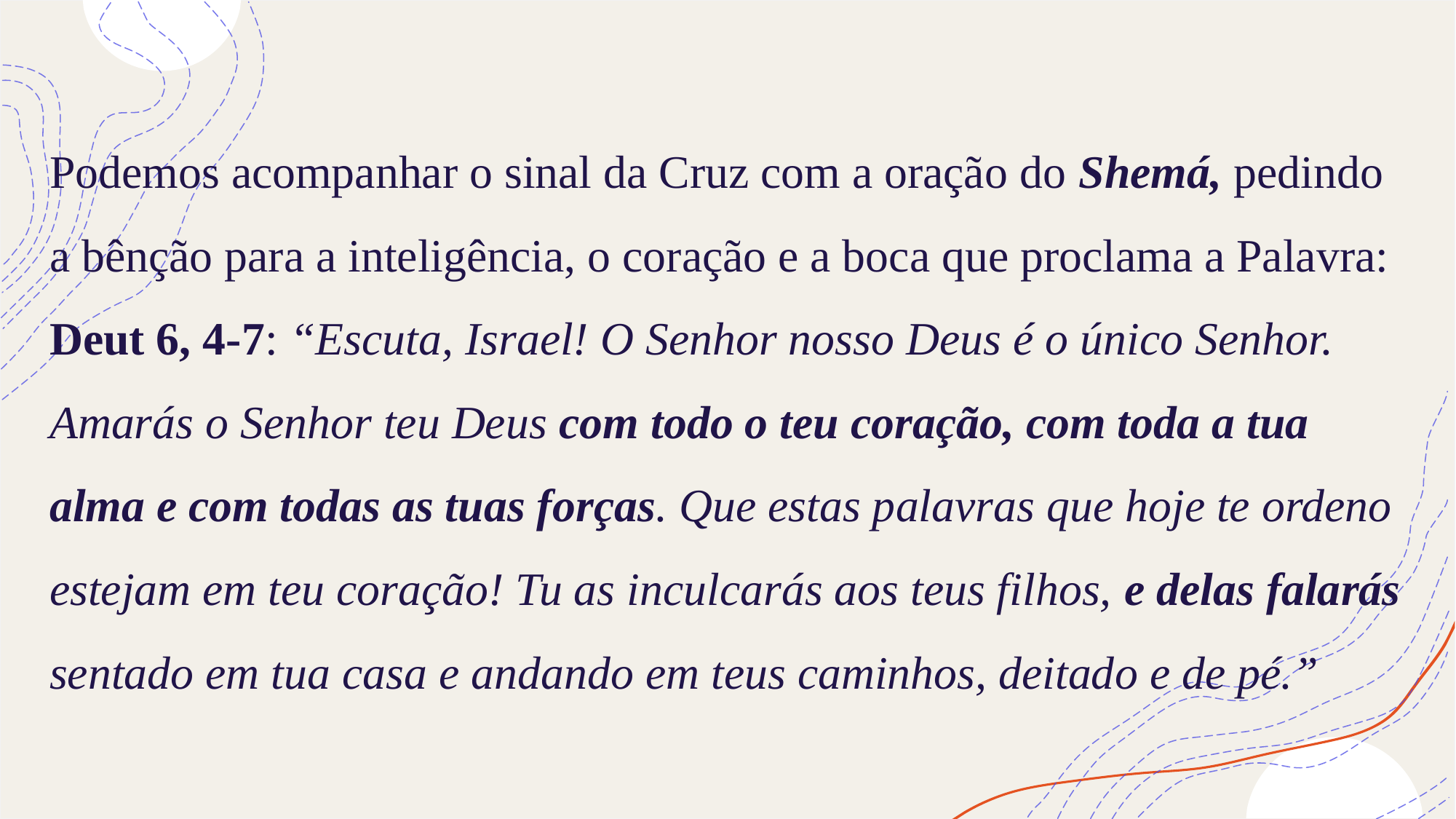

# Podemos acompanhar o sinal da Cruz com a oração do Shemá, pedindo a bênção para a inteligência, o coração e a boca que proclama a Palavra: Deut 6, 4-7: “Escuta, Israel! O Senhor nosso Deus é o único Senhor. Amarás o Senhor teu Deus com todo o teu coração, com toda a tua alma e com todas as tuas forças. Que estas palavras que hoje te ordeno estejam em teu coração! Tu as inculcarás aos teus filhos, e delas falarás sentado em tua casa e andando em teus caminhos, deitado e de pé.”